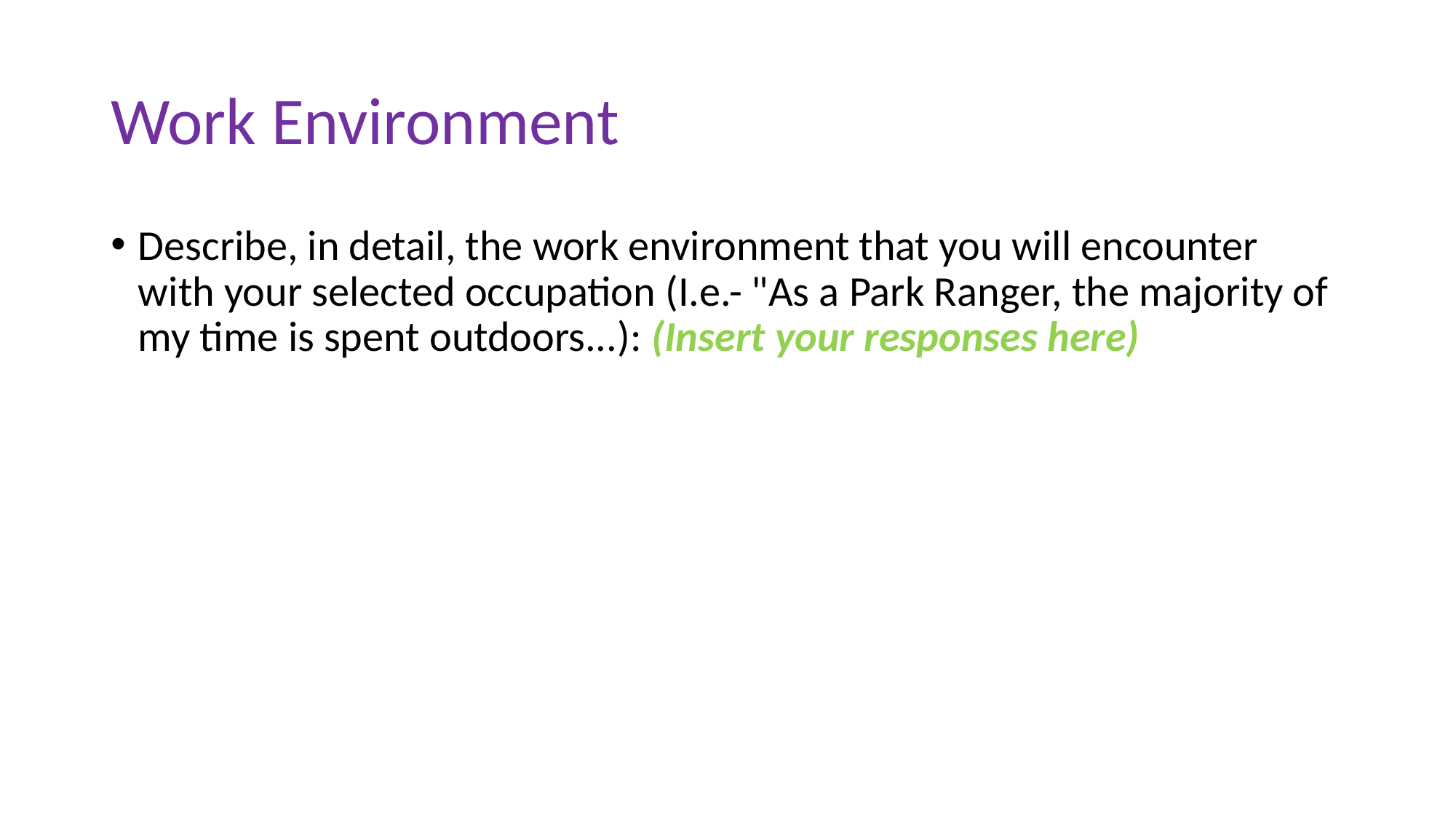

# Work Environment
Describe, in detail, the work environment that you will encounter with your selected occupation (I.e.- "As a Park Ranger, the majority of my time is spent outdoors...): (Insert your responses here)